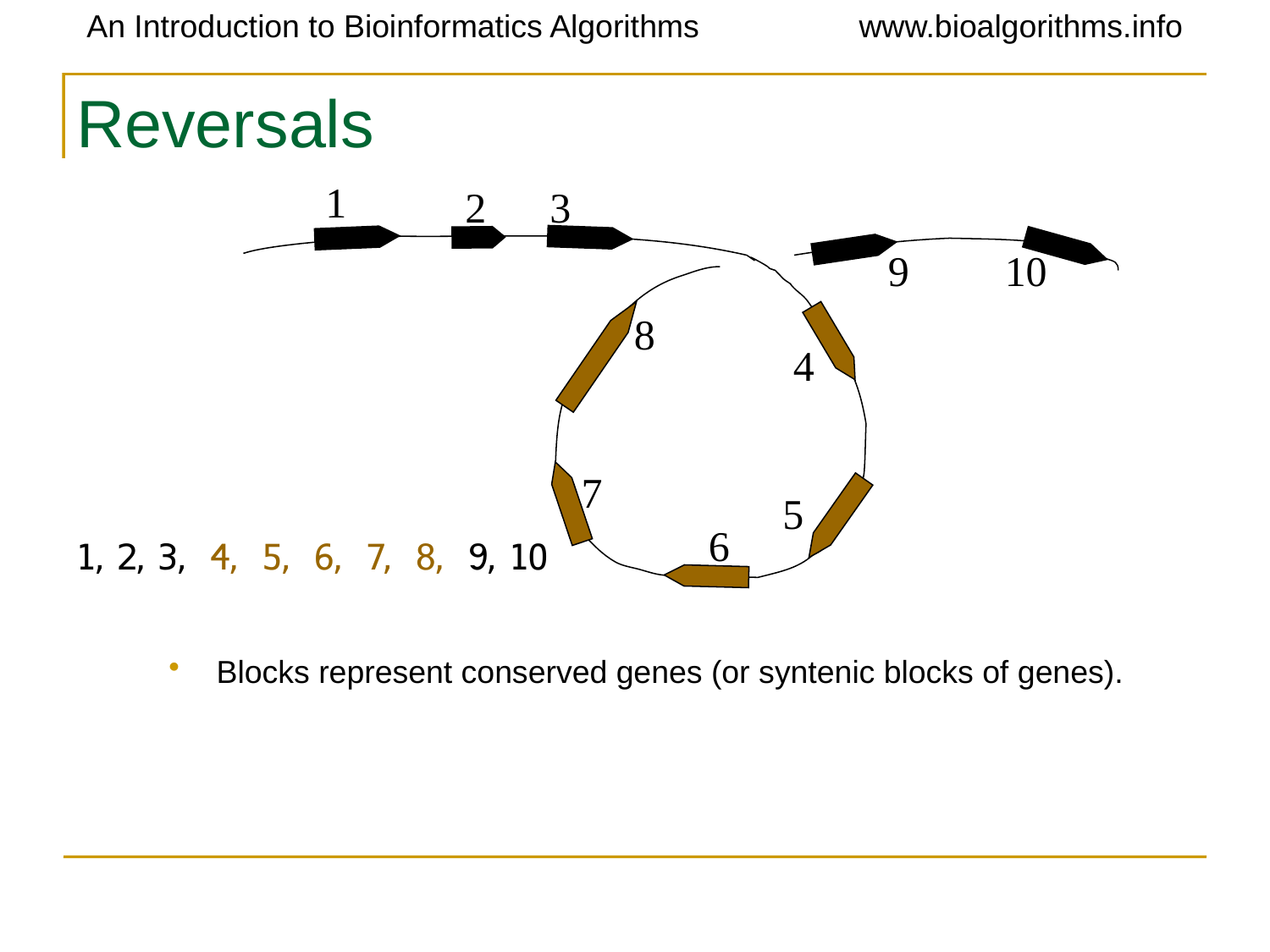

# Reversals
1
2
3

9
10

8
4

7
5

6

1, 2, 3,  4,  5,  6,  7,  8,  9, 10
Blocks represent conserved genes (or syntenic blocks of genes).